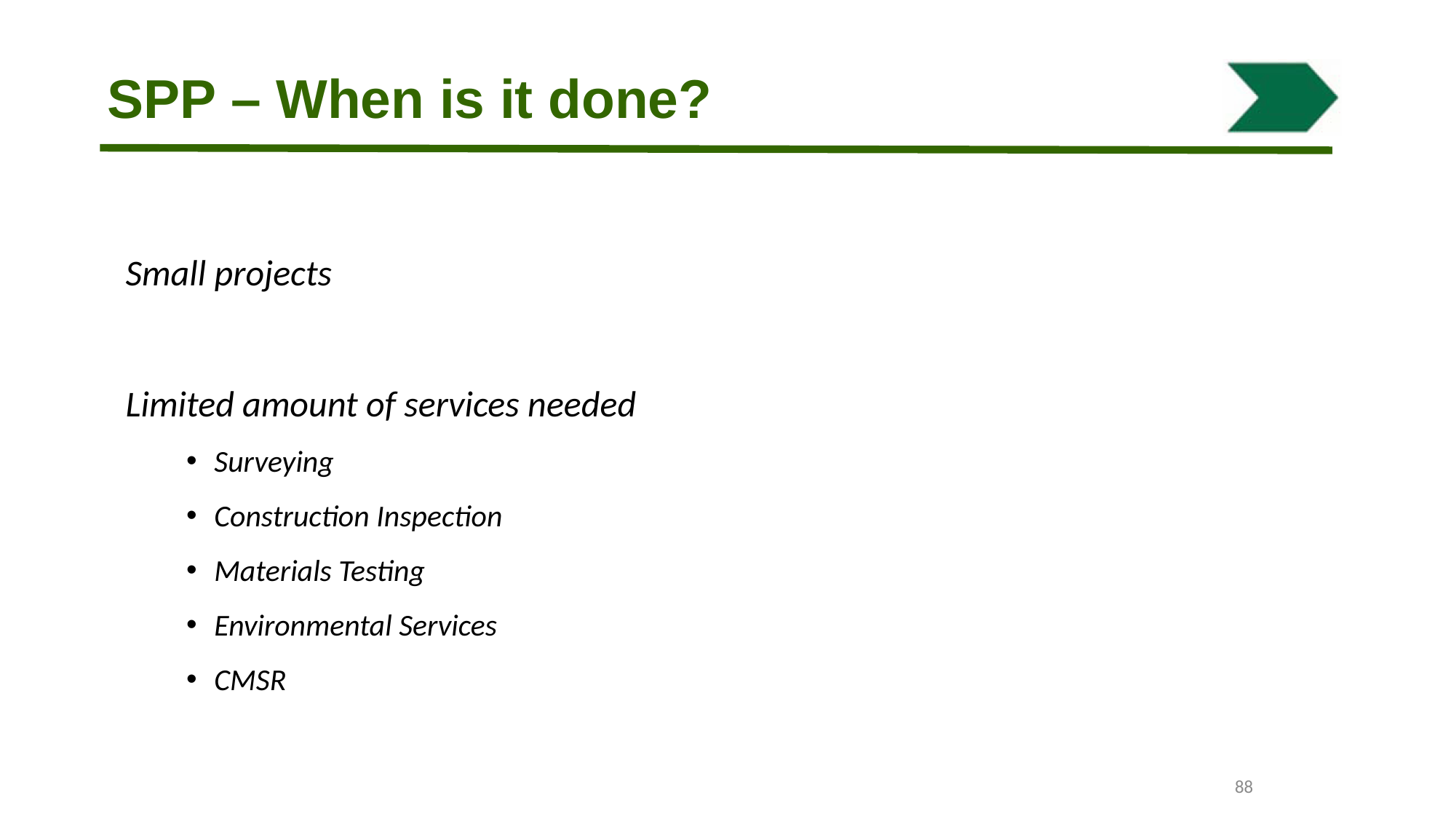

# SPP – When is it done?
Small projects

Limited amount of services needed
Surveying
Construction Inspection
Materials Testing
Environmental Services
CMSR

88